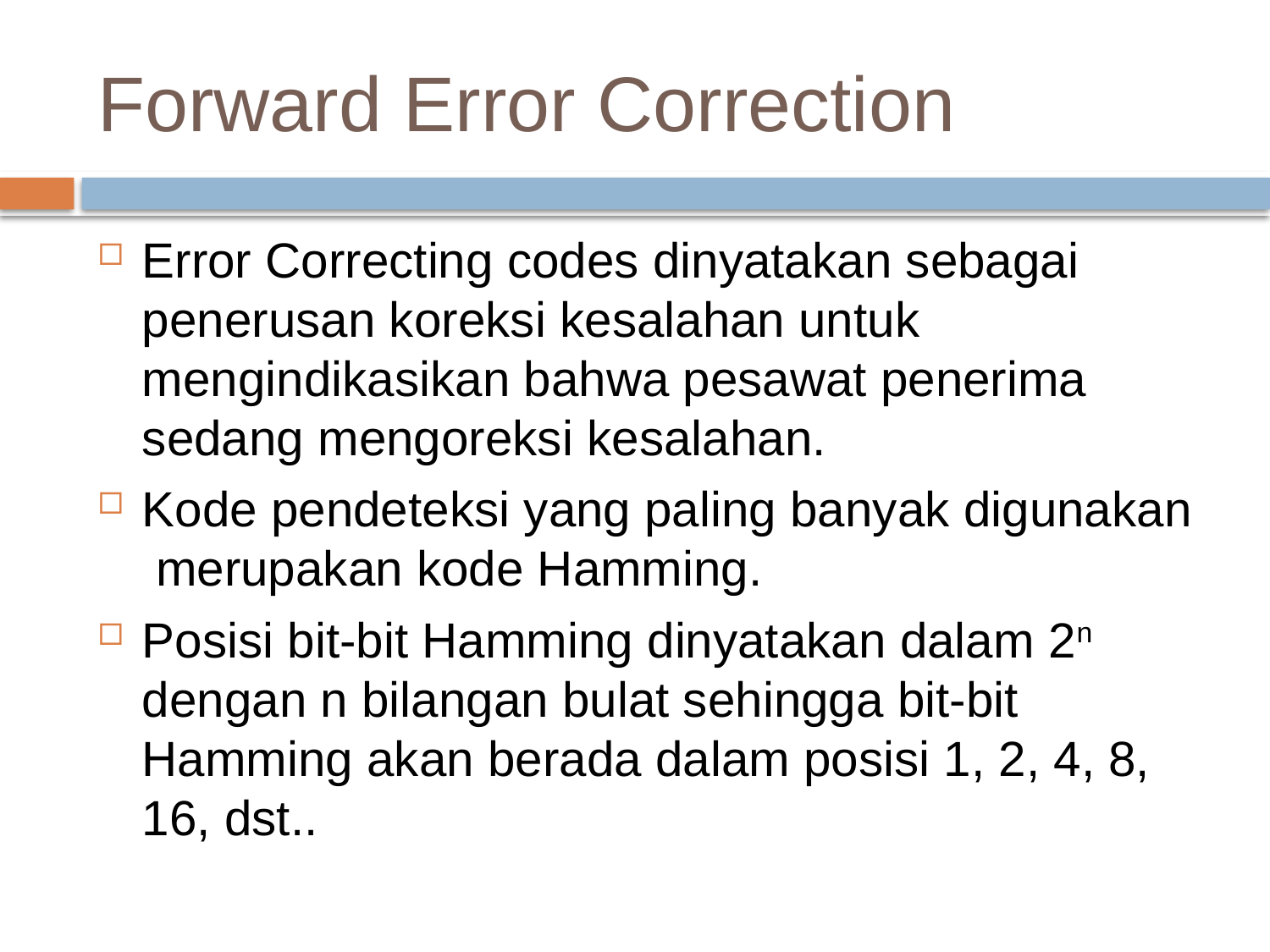

# Forward Error Correction
Error Correcting codes dinyatakan sebagai penerusan koreksi kesalahan untuk mengindikasikan bahwa pesawat penerima sedang mengoreksi kesalahan.
Kode pendeteksi yang paling banyak digunakan  merupakan kode Hamming.
Posisi bit-bit Hamming dinyatakan dalam 2n dengan n bilangan bulat sehingga bit-bit Hamming akan berada dalam posisi 1, 2, 4, 8, 16, dst..